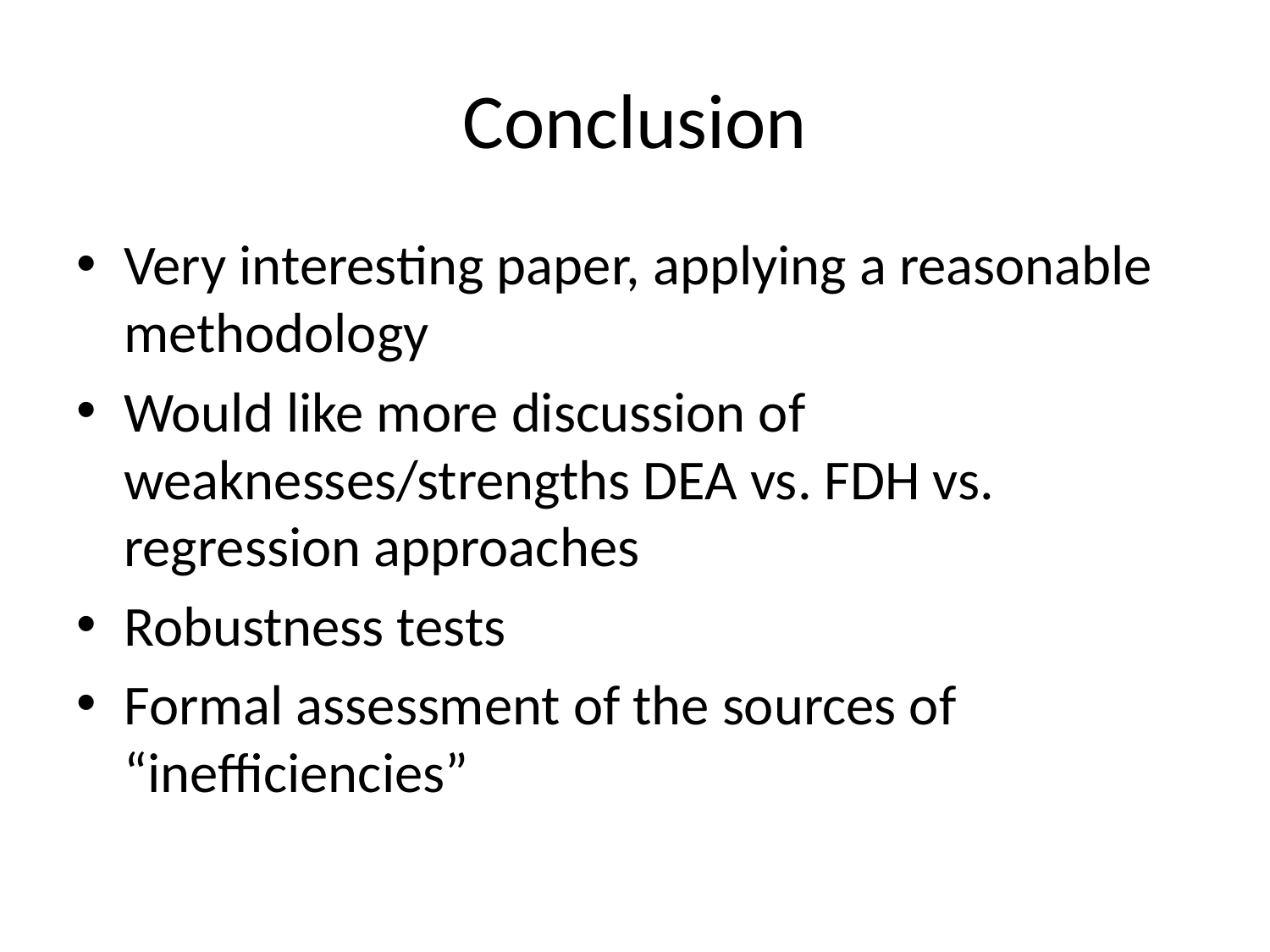

# Conclusion
Very interesting paper, applying a reasonable methodology
Would like more discussion of weaknesses/strengths DEA vs. FDH vs. regression approaches
Robustness tests
Formal assessment of the sources of “inefficiencies”